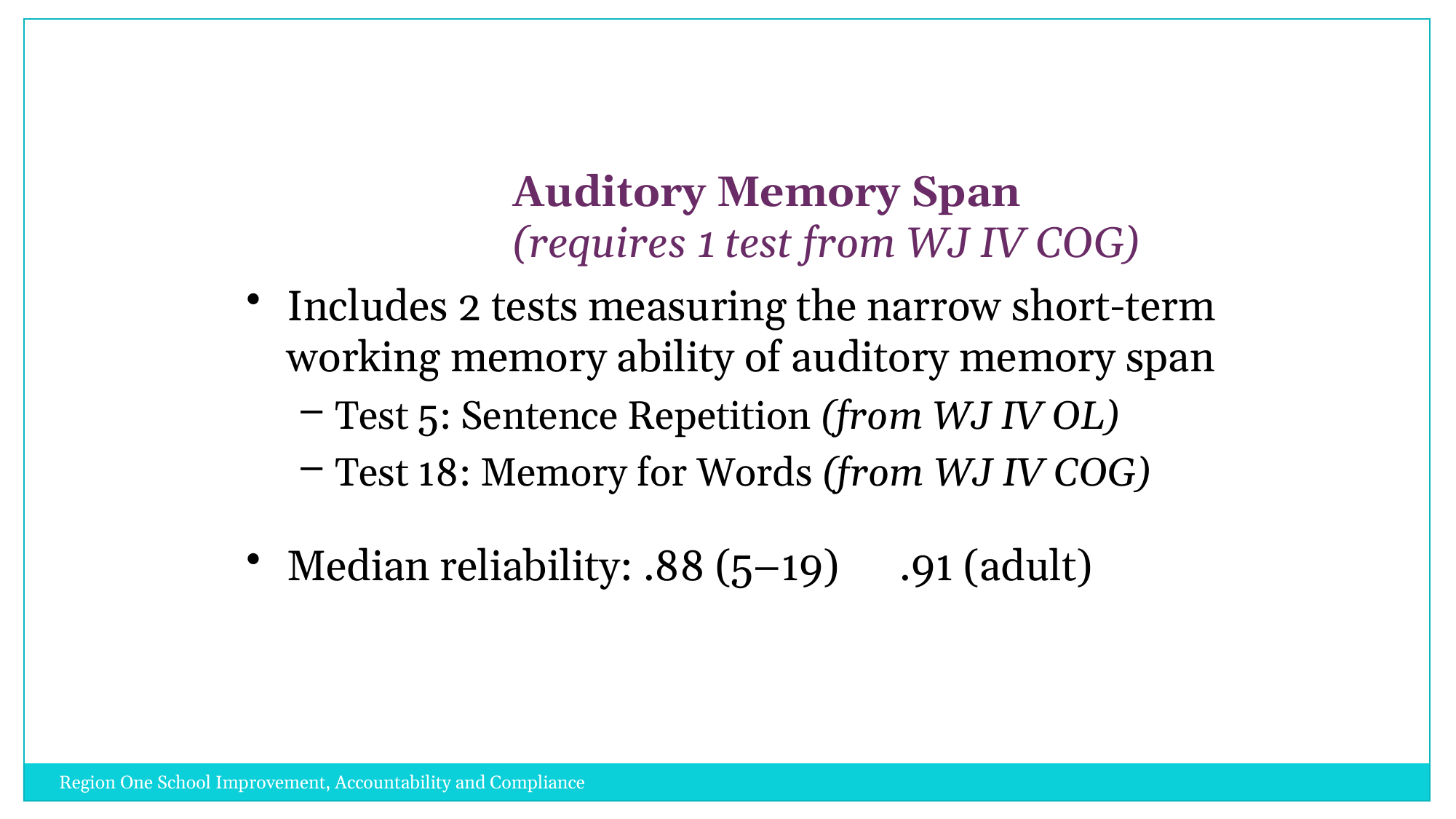

Auditory Memory Span
(requires 1 test from WJ IV COG)
Includes 2 tests measuring the narrow short-term working memory ability of auditory memory span
Test 5: Sentence Repetition (from WJ IV OL)
Test 18: Memory for Words (from WJ IV COG)

Median reliability: .88 (5–19)      .91 (adult)
Region One School Improvement, Accountability and Compliance